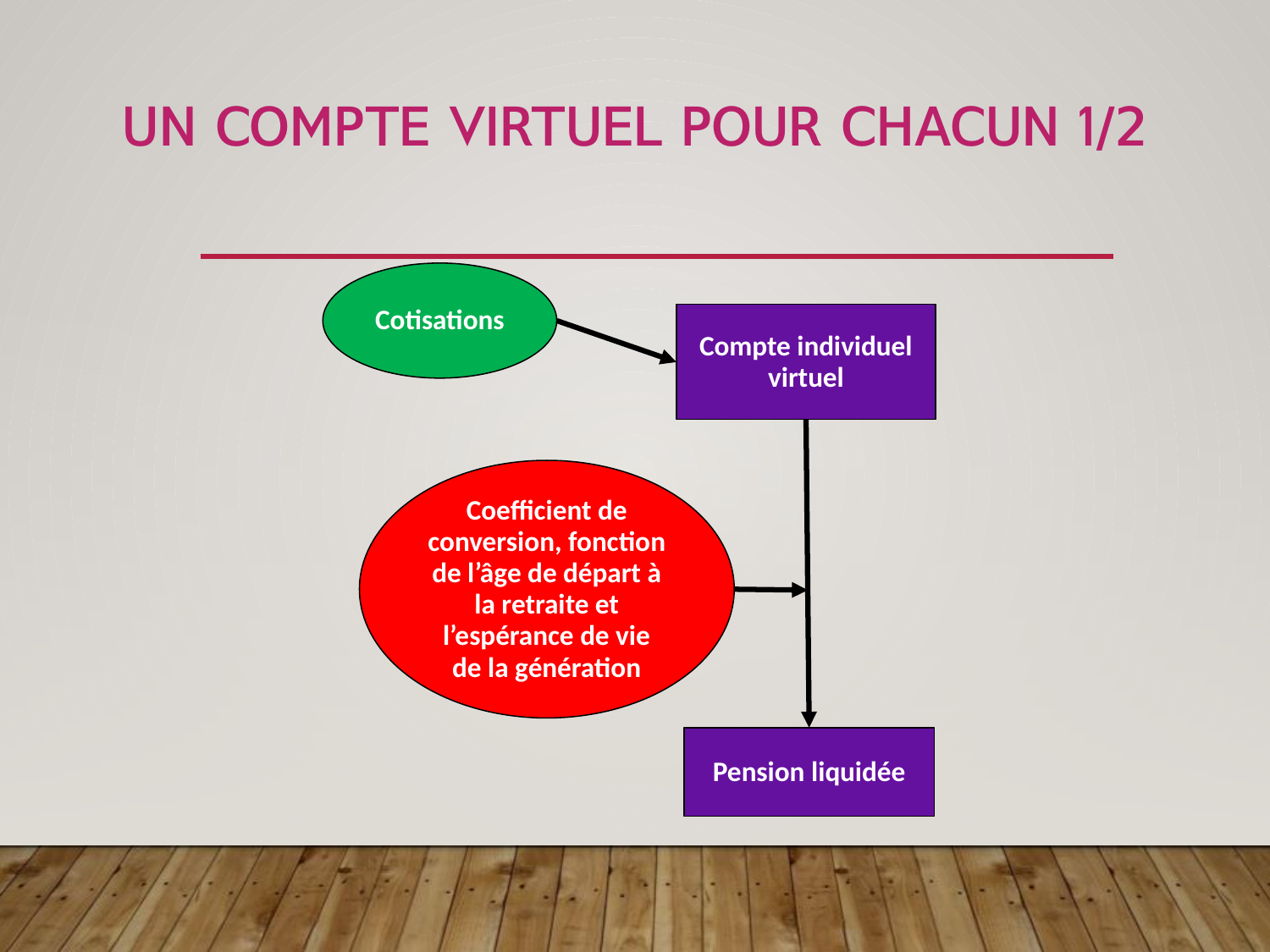

# Un compte virtuel pour chacun 1/2
Cotisations
Compte individuel virtuel
Coefficient de conversion, fonction de l’âge de départ à la retraite et l’espérance de vie de la génération
Pension liquidée